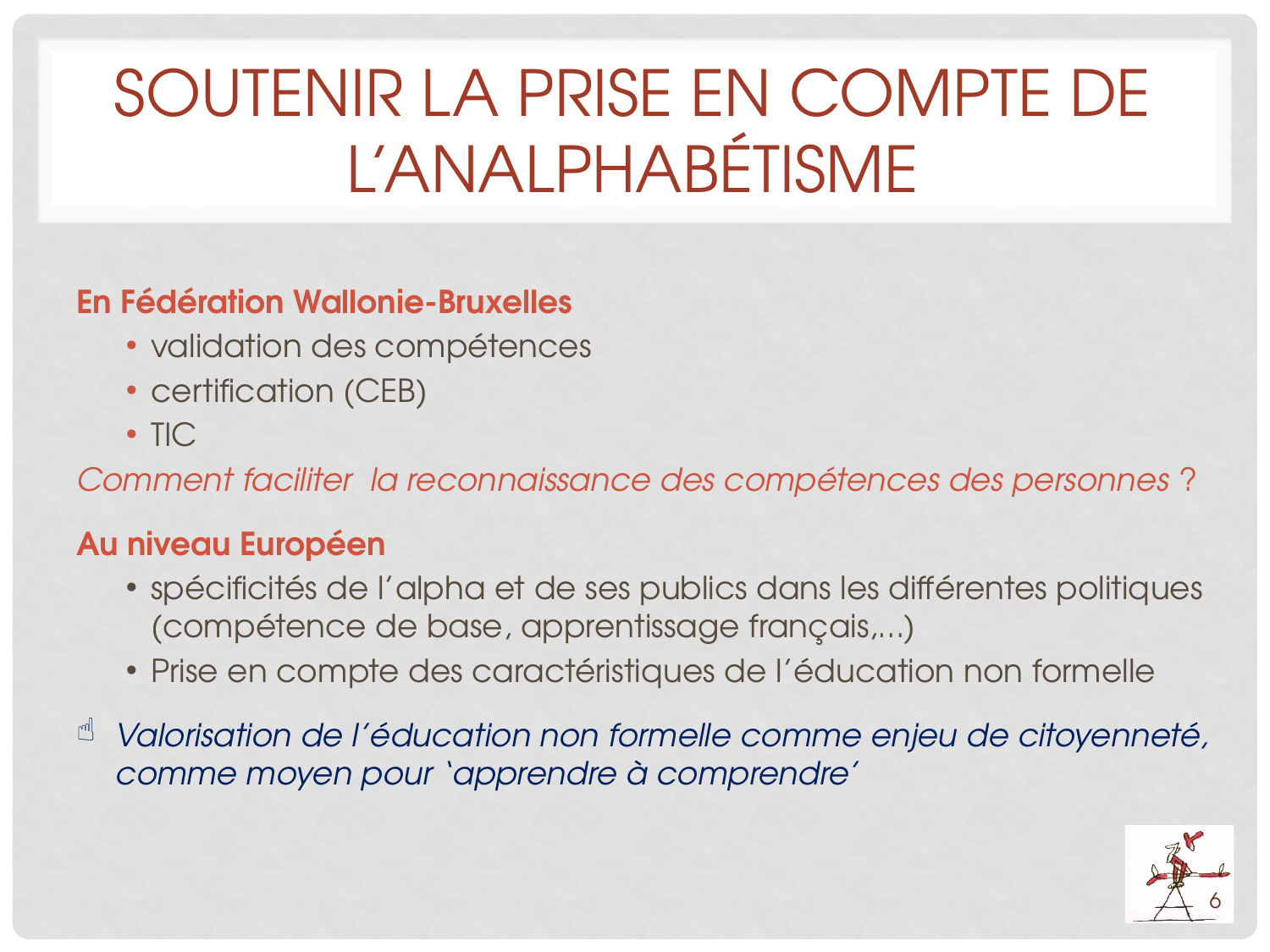

# Soutenir la prise en compte de l’analphabétisme
En Fédération Wallonie-Bruxelles
validation des compétences
certification (CEB)
TIC
Comment faciliter  la reconnaissance des compétences des personnes ?

Au niveau Européen
spécificités de l’alpha et de ses publics dans les différentes politiques (compétence de base, apprentissage français,…)
Prise en compte des caractéristiques de l’éducation non formelle

Valorisation de l’éducation non formelle comme enjeu de citoyenneté, comme moyen pour ‘apprendre à comprendre’

6
6